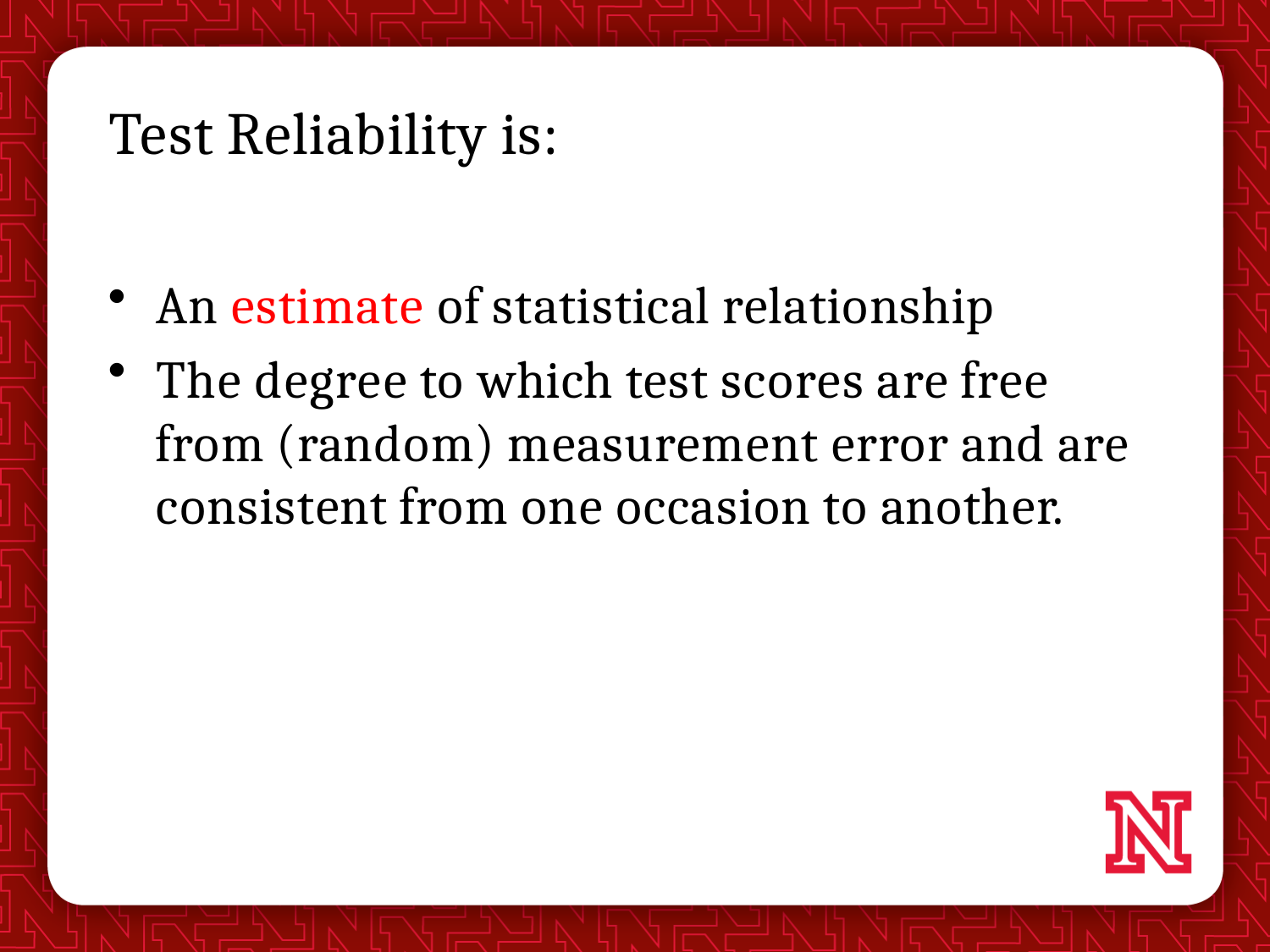

# Test Reliability is:
An estimate of statistical relationship
The degree to which test scores are free from (random) measurement error and are consistent from one occasion to another.